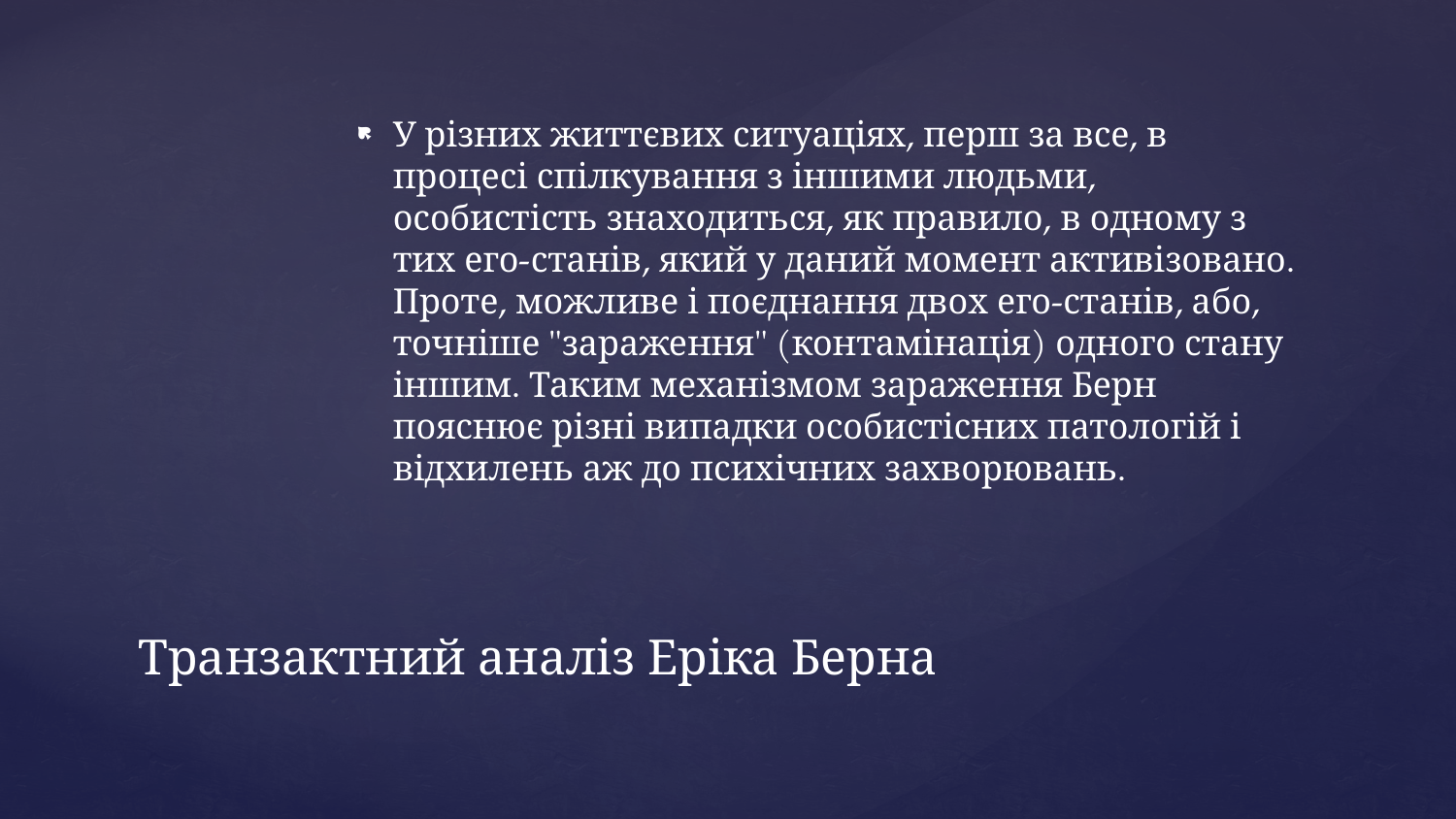

У різних життєвих ситуаціях, перш за все, в процесі спілкування з іншими людьми, особистість знаходиться, як правило, в одному з тих его-станів, який у даний момент активізовано. Проте, можливе і поєднання двох его-станів, або, точніше "зараження" (контамінація) одного стану іншим. Таким механізмом зараження Берн пояснює різні випадки особистісних патологій і відхилень аж до психічних захворювань.
# Транзактний аналіз Еріка Берна